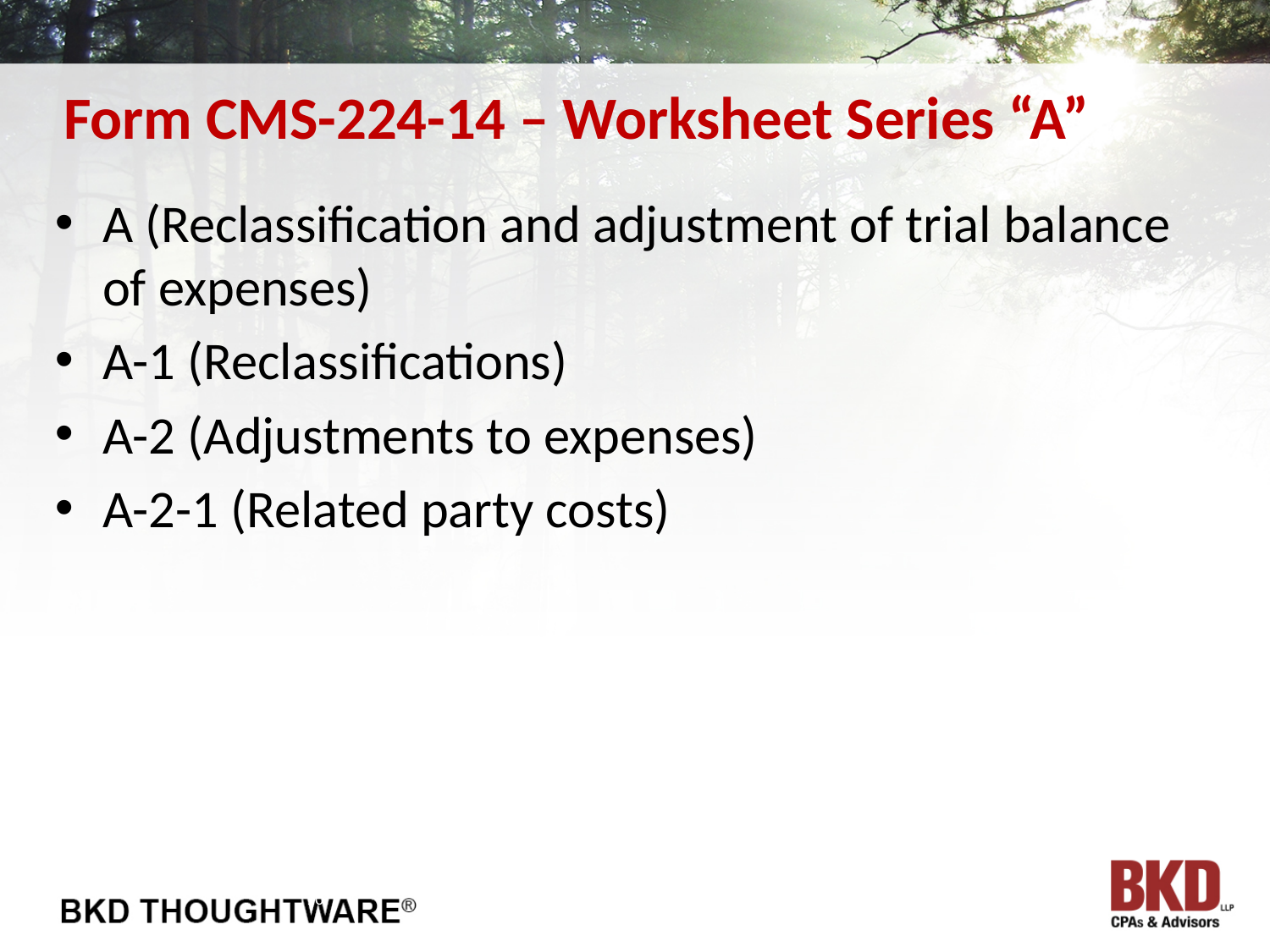

# Form CMS-224-14 – Worksheet Series “A”
A (Reclassification and adjustment of trial balance of expenses)
A-1 (Reclassifications)
A-2 (Adjustments to expenses)
A-2-1 (Related party costs)

10